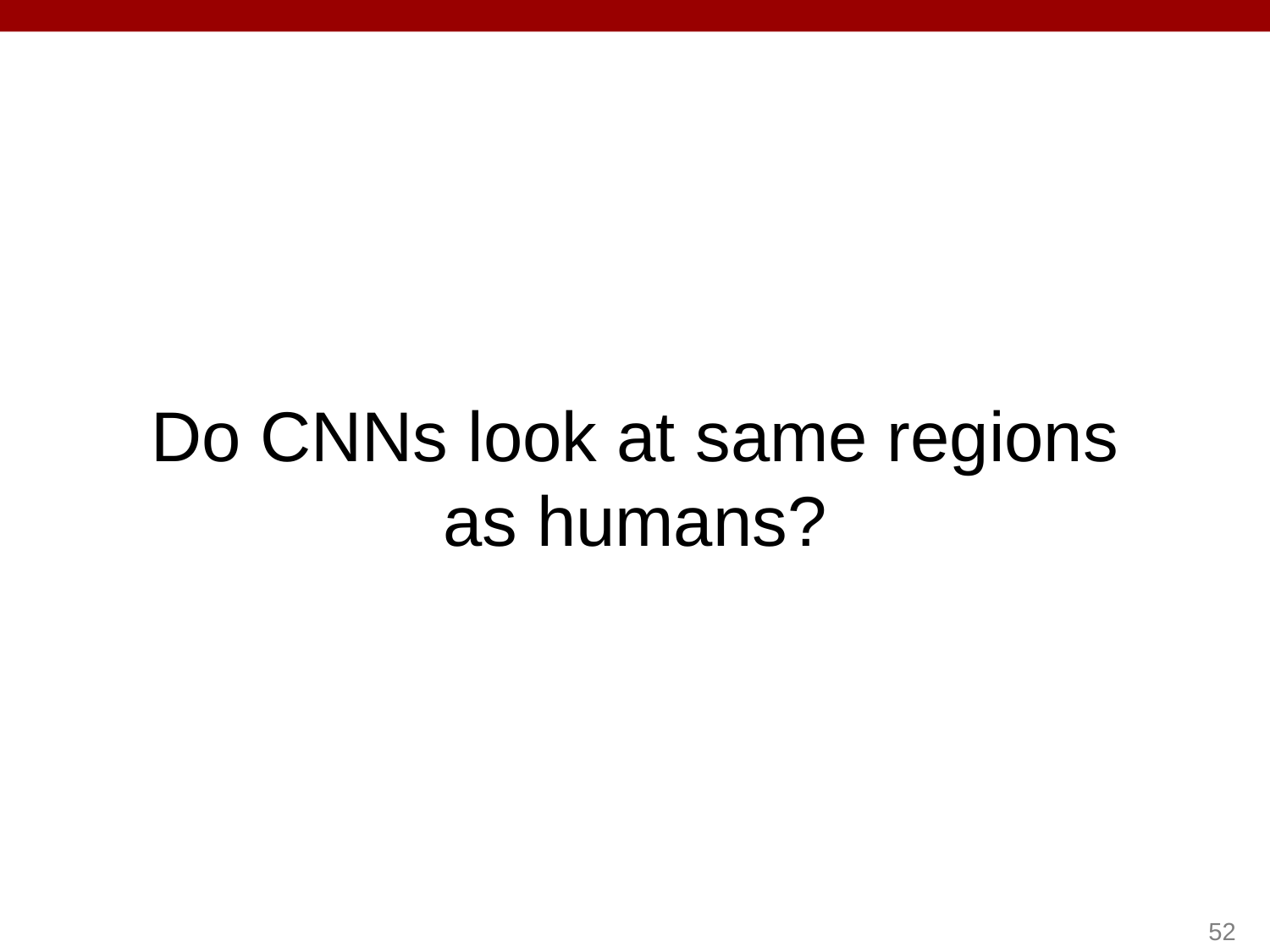

Do CNNs look at same regions as humans?
52